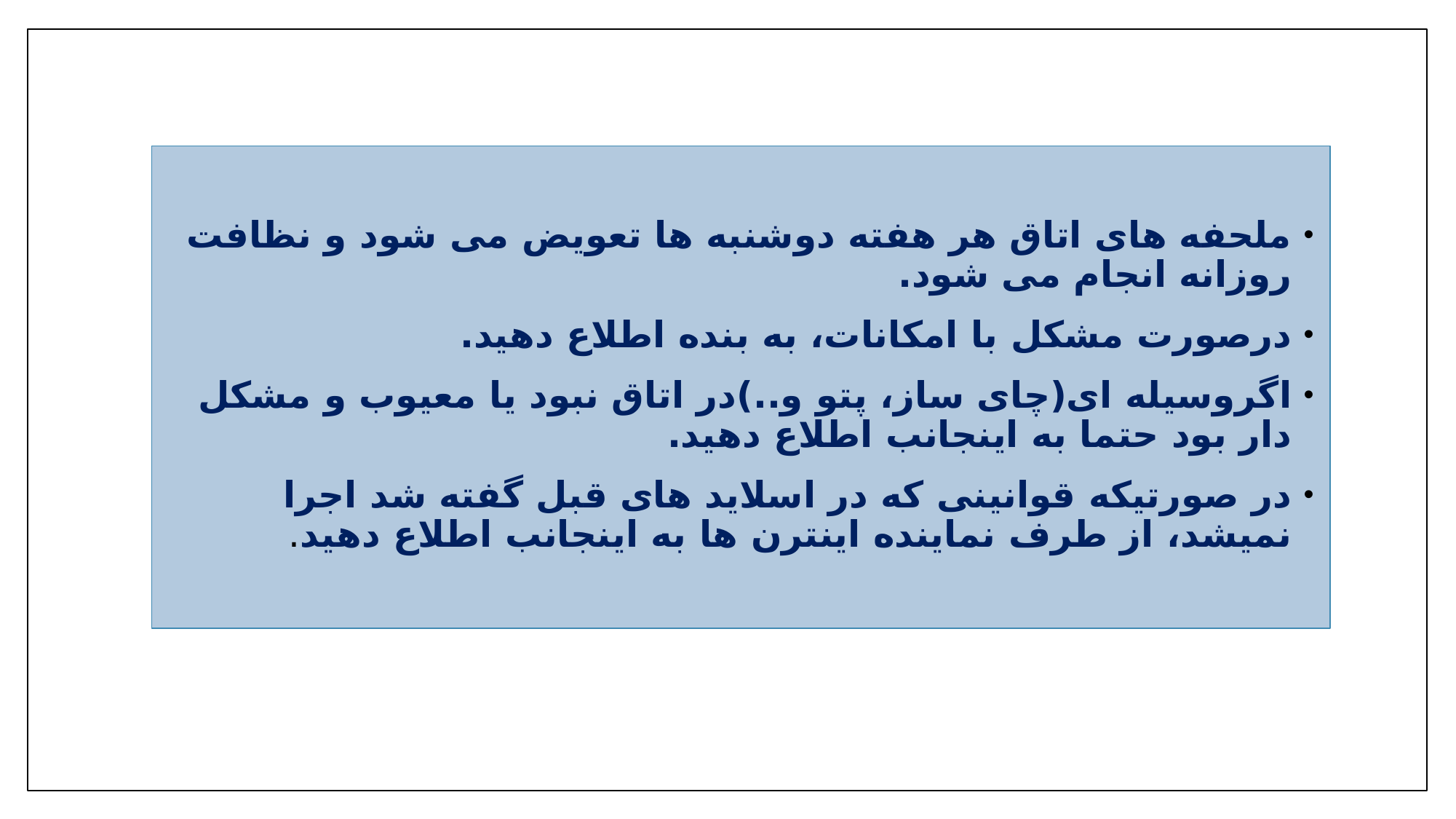

ملحفه های اتاق هر هفته دوشنبه ها تعویض می شود و نظافت روزانه انجام می شود.
درصورت مشکل با امکانات، به بنده اطلاع دهید.
اگروسیله ای(چای ساز، پتو و..)در اتاق نبود یا معیوب و مشکل دار بود حتما به اینجانب اطلاع دهید.
در صورتیکه قوانینی که در اسلاید های قبل گفته شد اجرا نمیشد، از طرف نماینده اینترن ها به اینجانب اطلاع دهید.